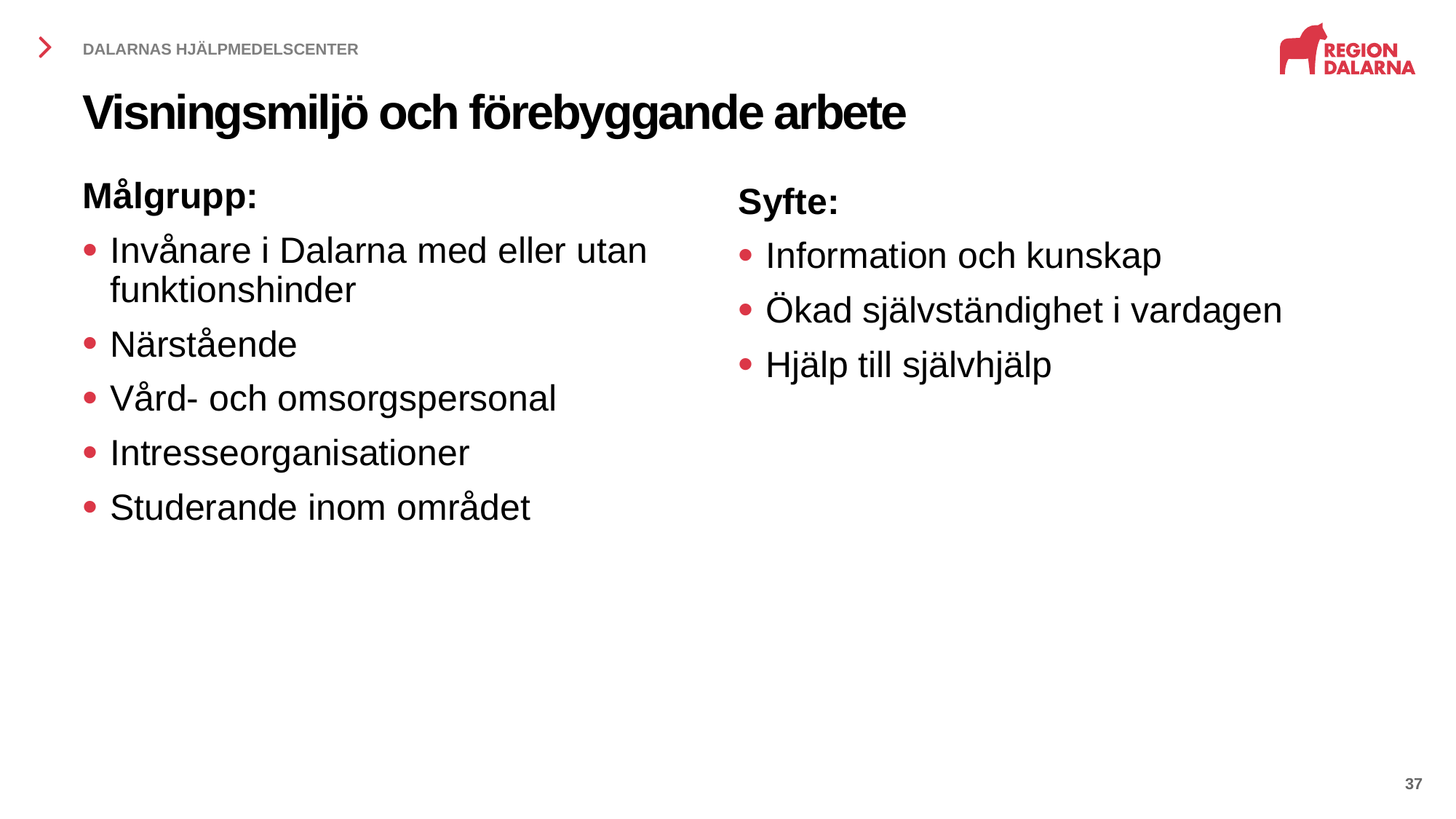

DALARNAS HJÄLPMEDELSCENTER
# Visningsmiljö och förebyggande arbete
Målgrupp:
Invånare i Dalarna med eller utan funktionshinder
Närstående
Vård- och omsorgspersonal
Intresseorganisationer
Studerande inom området

Syfte:
Information och kunskap
Ökad självständighet i vardagen
Hjälp till självhjälp